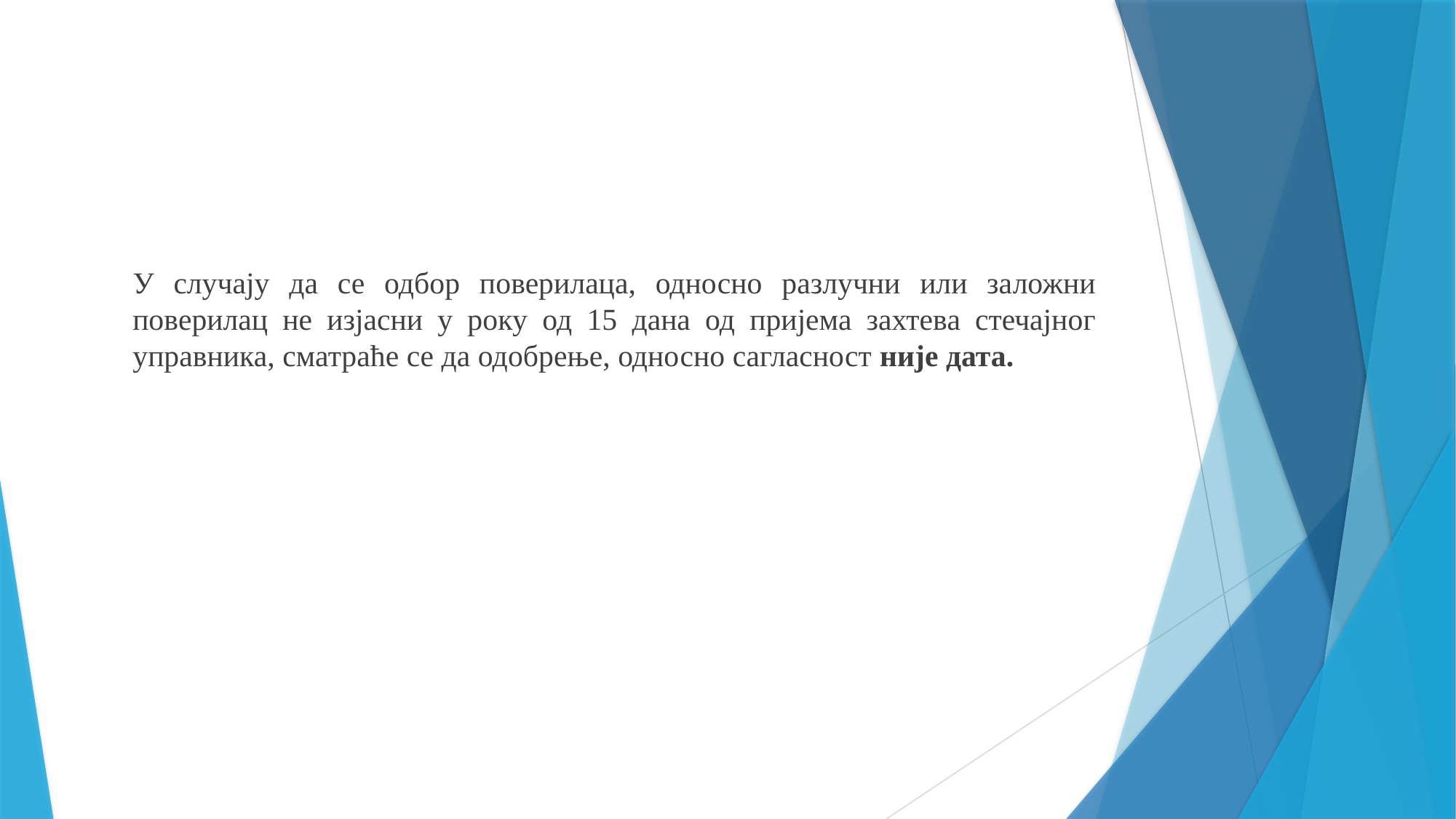

У случају да се одбор поверилаца, односно разлучни или заложни поверилац не изјасни у року од 15 дана од пријема захтева стечајног управника, сматраће се да одобрење, односно сагласност није дата.